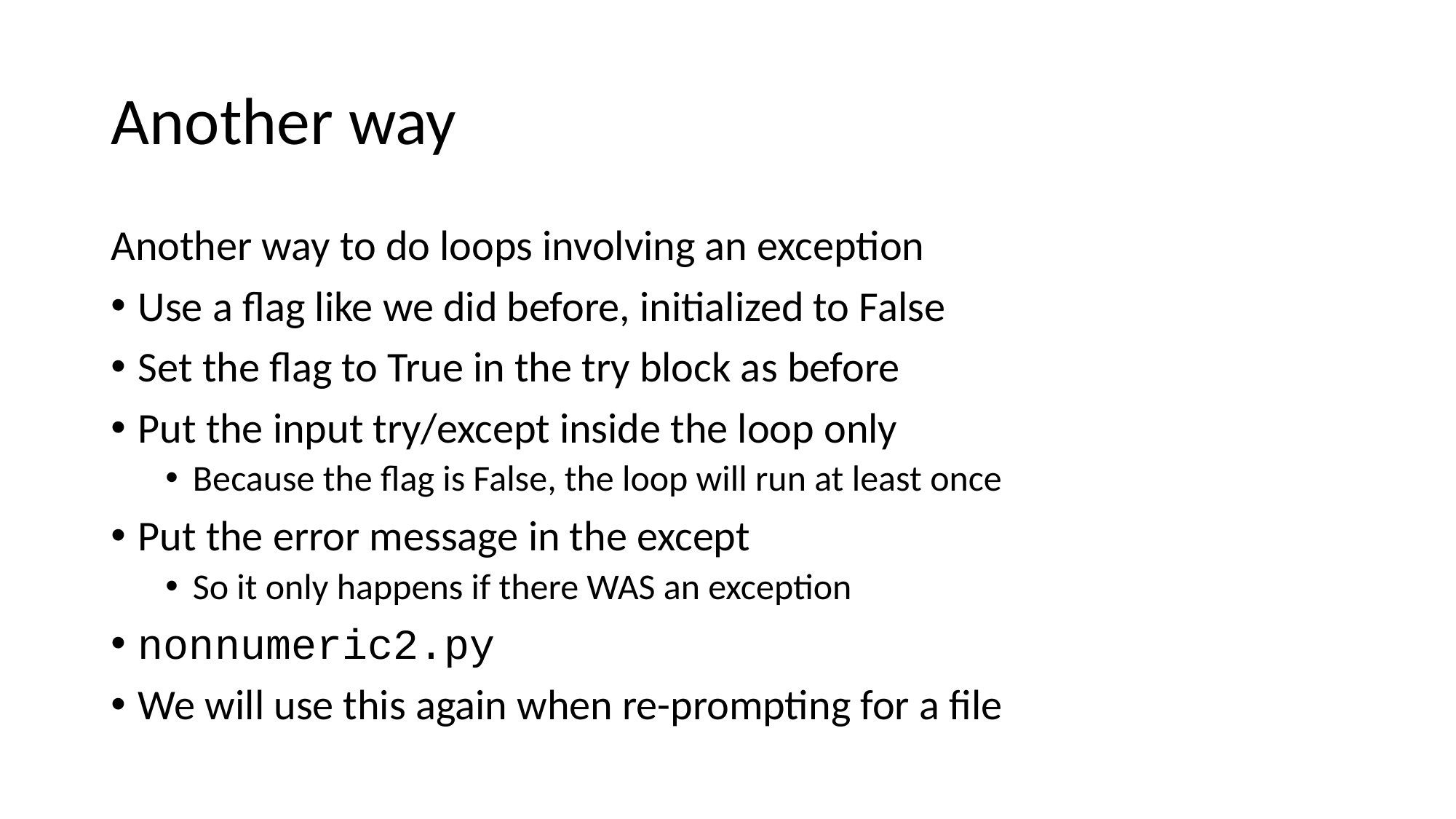

# Another way
Another way to do loops involving an exception
Use a flag like we did before, initialized to False
Set the flag to True in the try block as before
Put the input try/except inside the loop only
Because the flag is False, the loop will run at least once
Put the error message in the except
So it only happens if there WAS an exception
nonnumeric2.py
We will use this again when re-prompting for a file